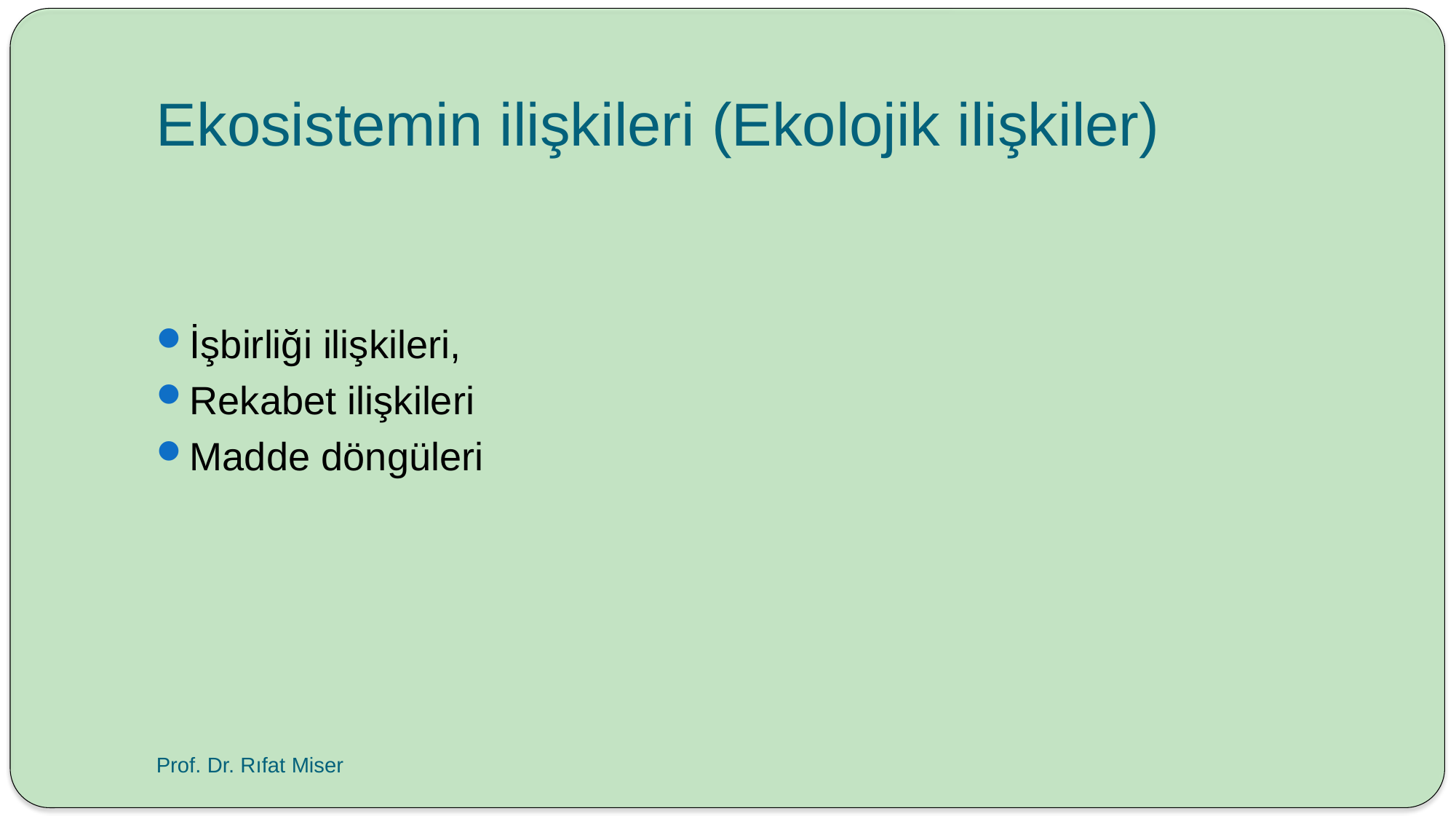

# Ekosistemin ilişkileri (Ekolojik ilişkiler)
İşbirliği ilişkileri,
Rekabet ilişkileri
Madde döngüleri
Prof. Dr. Rıfat Miser